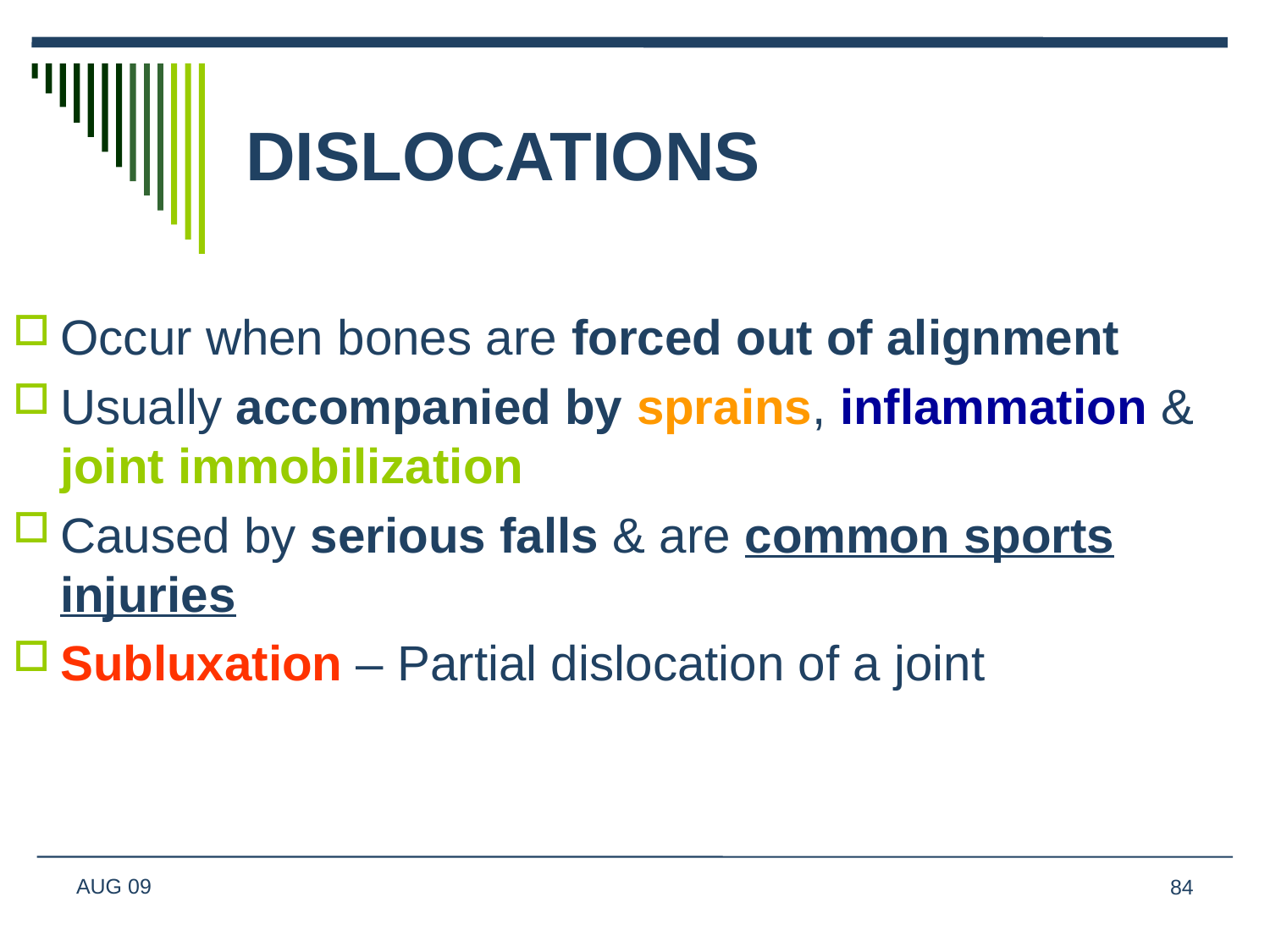

# DISLOCATIONS
Occur when bones are forced out of alignment
Usually accompanied by sprains, inflammation & joint immobilization
Caused by serious falls & are common sports injuries
Subluxation – Partial dislocation of a joint
AUG 09
84